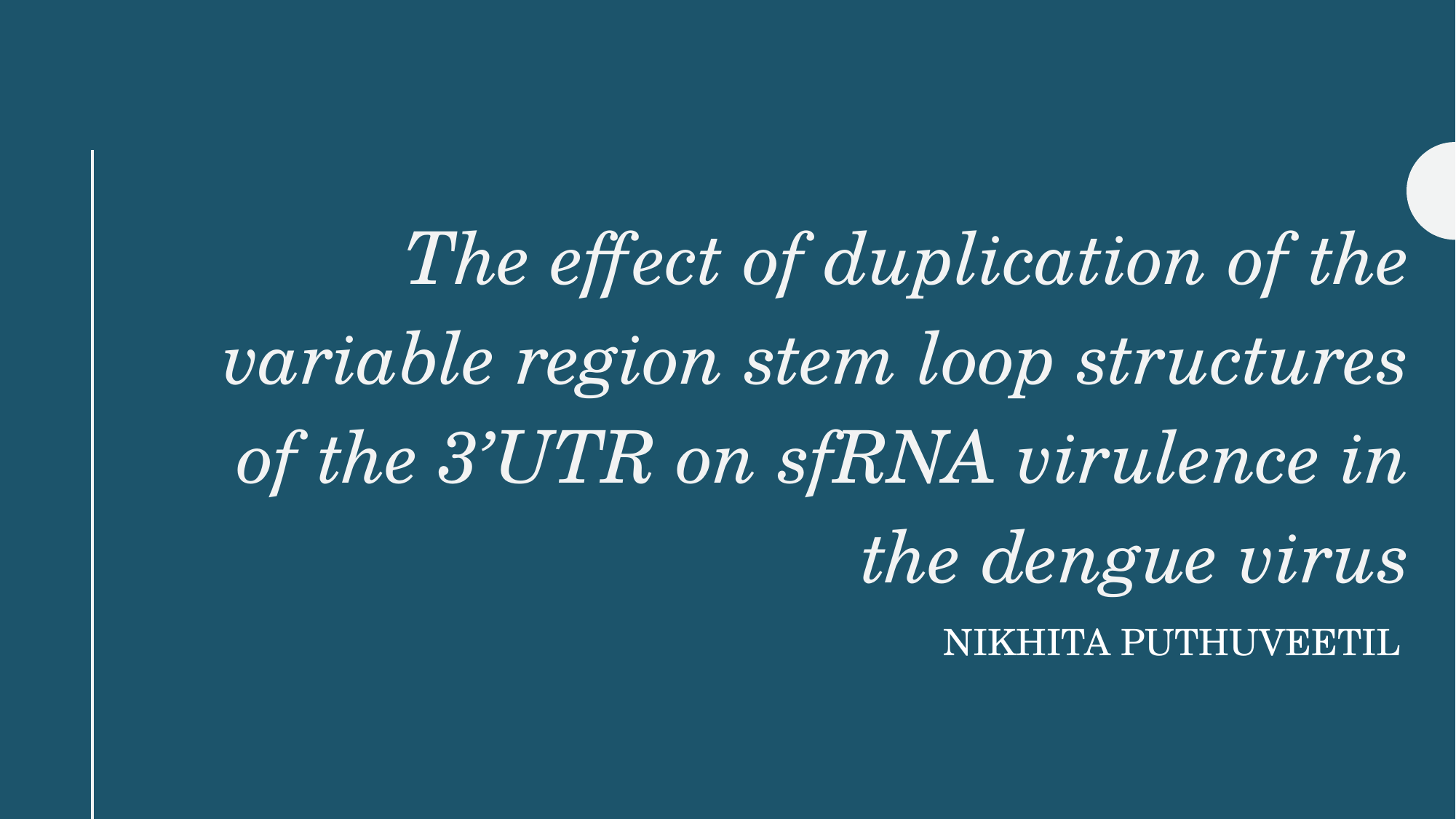

The effect of duplication of the variable region stem loop structures of the 3’UTR on sfRNA virulence in the dengue virus
NIKHITA PUTHUVEETIL